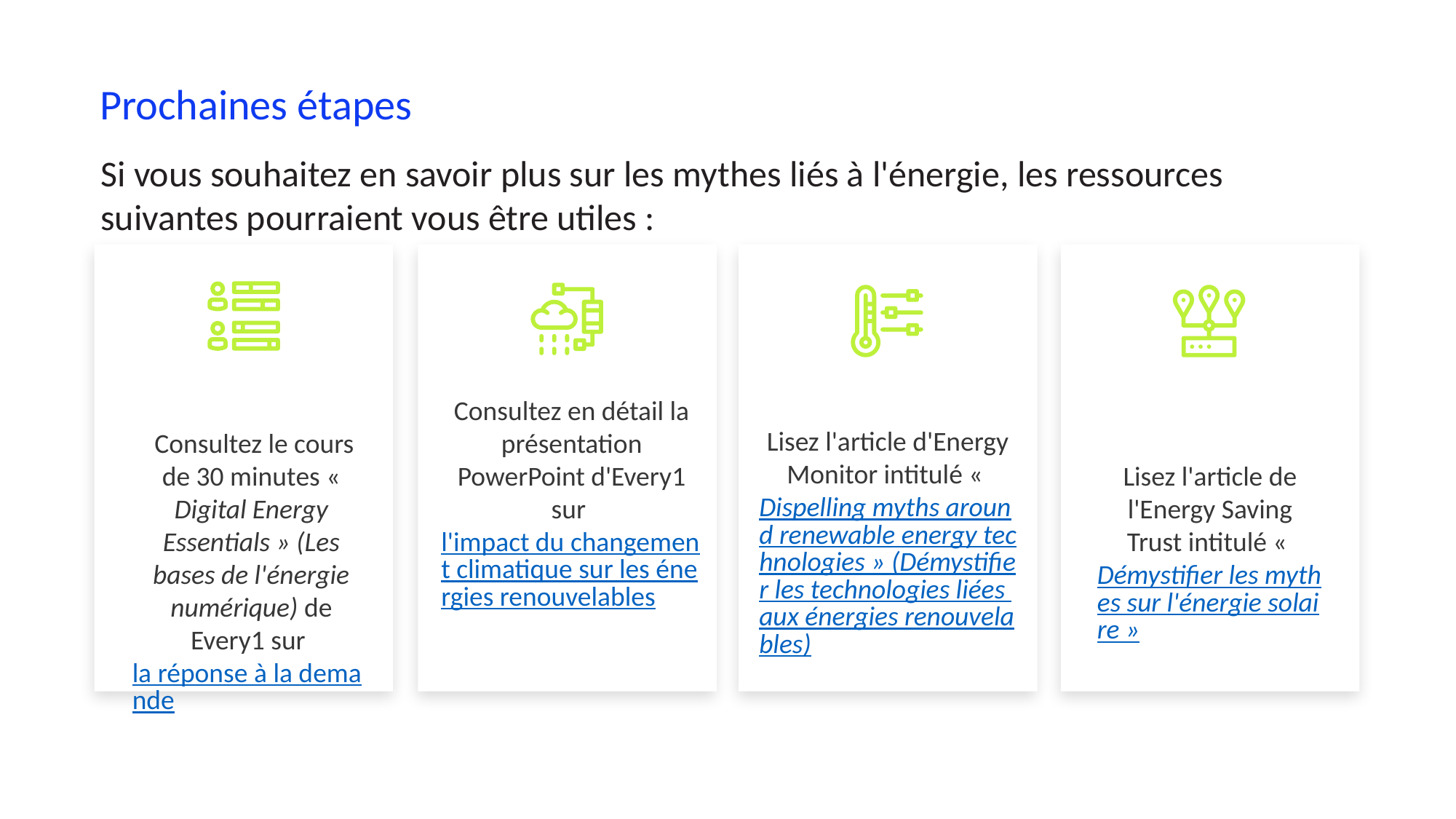

Prochaines étapes

Si vous souhaitez en savoir plus sur les mythes liés à l'énergie, les ressources suivantes pourraient vous être utiles :

Consultez en détail la présentation PowerPoint d'Every1 sur
l'impact du changement climatique sur les énergies renouvelables
Lisez l'article d'Energy Monitor intitulé « Dispelling myths around renewable energy technologies » (Démystifier les technologies liées aux énergies renouvelables)
 Consultez le cours de 30 minutes « Digital Energy Essentials » (Les bases de l'énergie numérique) de Every1 sur la réponse à la demande
Lisez l'article de l'Energy Saving Trust intitulé « Démystifier les mythes sur l'énergie solaire »